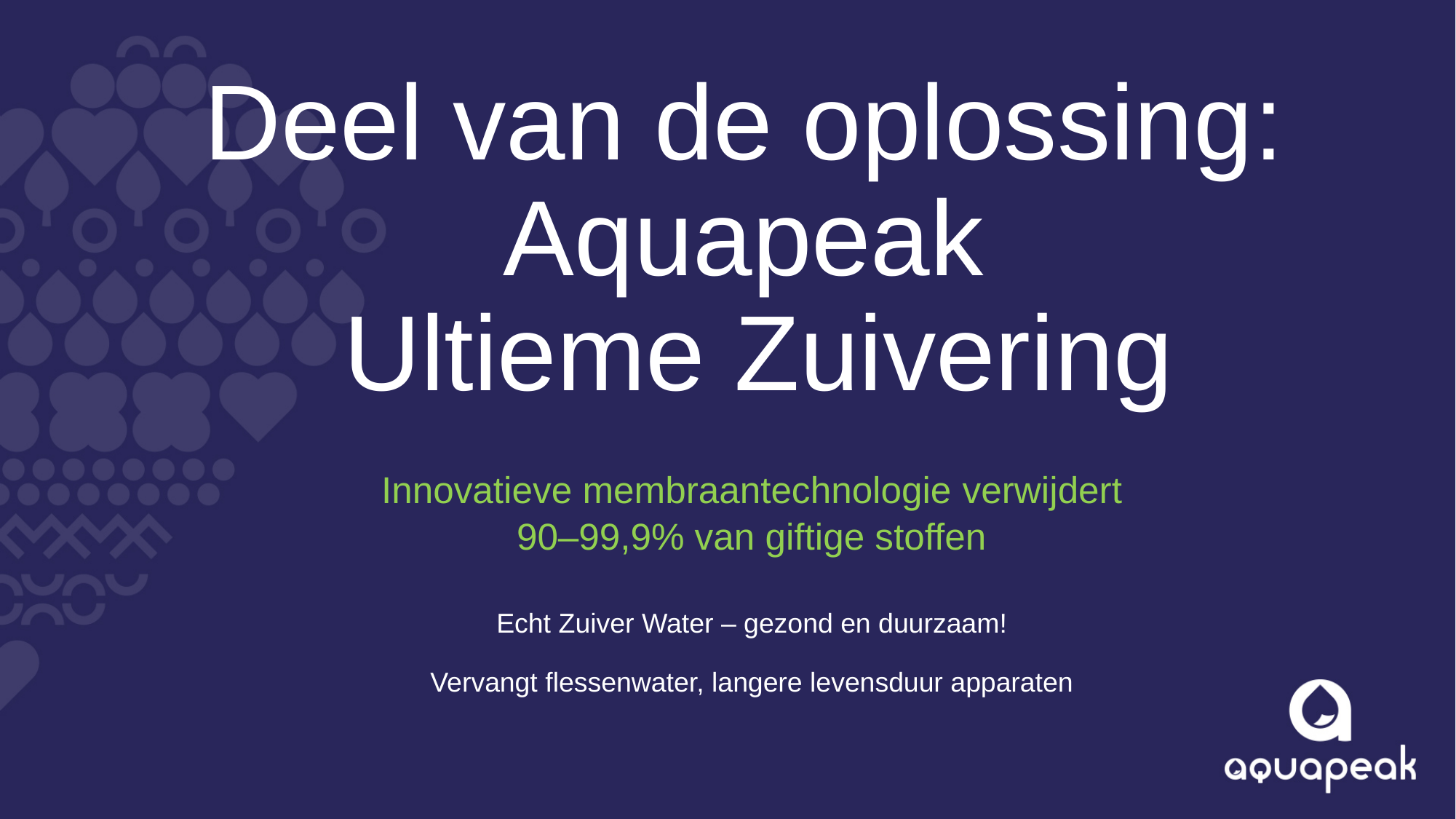

# Deel van de oplossing: Aquapeak Ultieme Zuivering

Innovatieve membraantechnologie verwijdert
90–99,9% van giftige stoffen

Echt Zuiver Water – gezond en duurzaam!
Vervangt flessenwater, langere levensduur apparaten